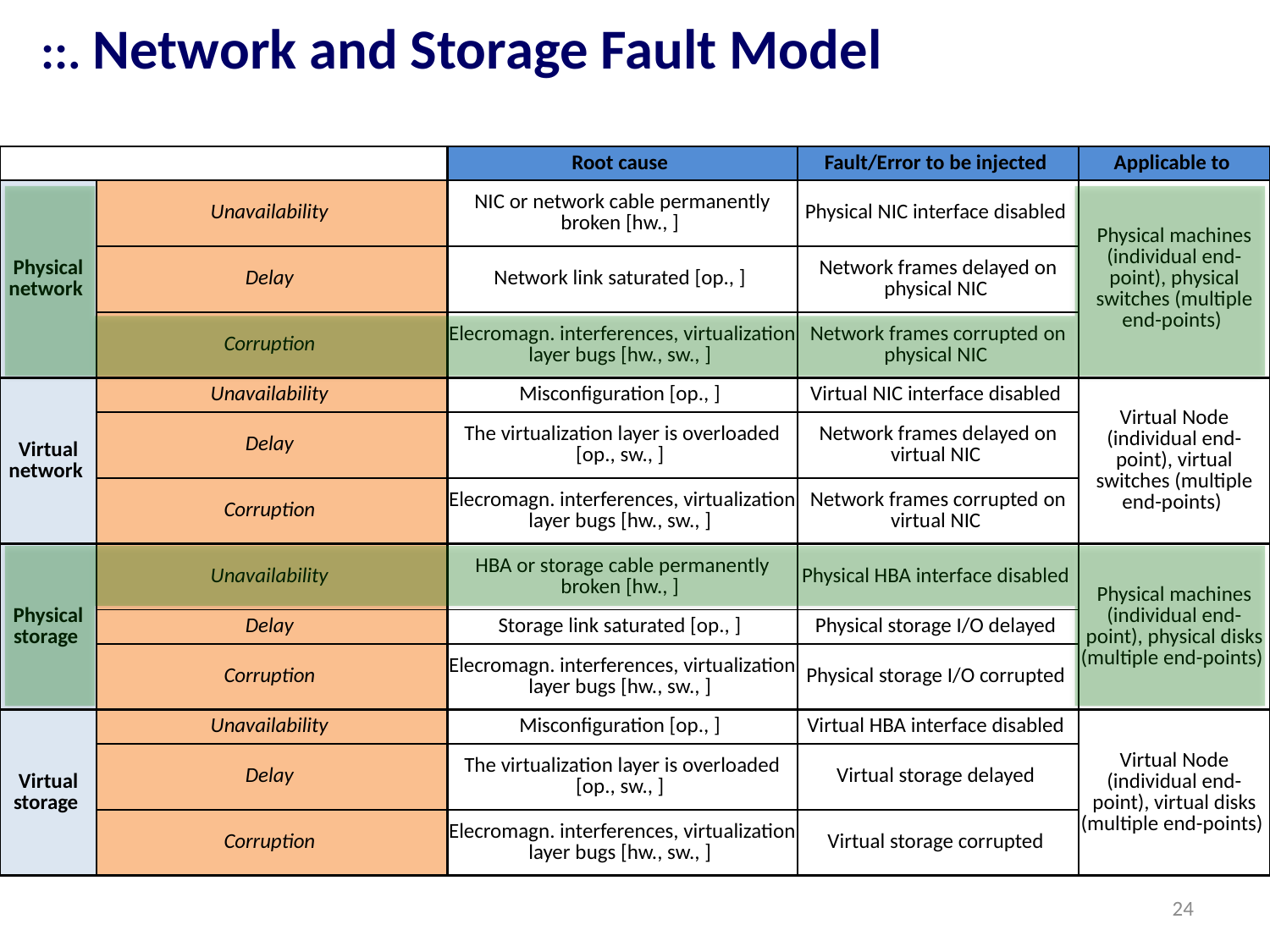

::. Network and Storage Fault Model
|  |  | Root cause | Fault/Error to be injected | Applicable to |
| --- | --- | --- | --- | --- |
| Physical network | Unavailability | NIC or network cable permanently broken [hw., ] | Physical NIC interface disabled | Physical machines (individual end-point), physical switches (multiple end-points) |
|  | Delay | Network link saturated [op., ] | Network frames delayed on physical NIC |  |
|  | Corruption | Elecromagn. interferences, virtualization layer bugs [hw., sw., ] | Network frames corrupted on physical NIC |  |
| Virtual network | Unavailability | Misconfiguration [op., ] | Virtual NIC interface disabled | Virtual Node (individual end-point), virtual switches (multiple end-points) |
|  | Delay | The virtualization layer is overloaded [op., sw., ] | Network frames delayed on virtual NIC |  |
|  | Corruption | Elecromagn. interferences, virtualization layer bugs [hw., sw., ] | Network frames corrupted on virtual NIC |  |
| Physical storage | Unavailability | HBA or storage cable permanently broken [hw., ] | Physical HBA interface disabled | Physical machines (individual end-point), physical disks (multiple end-points) |
|  | Delay | Storage link saturated [op., ] | Physical storage I/O delayed |  |
|  | Corruption | Elecromagn. interferences, virtualization layer bugs [hw., sw., ] | Physical storage I/O corrupted |  |
| Virtual storage | Unavailability | Misconfiguration [op., ] | Virtual HBA interface disabled | Virtual Node (individual end-point), virtual disks (multiple end-points) |
|  | Delay | The virtualization layer is overloaded [op., sw., ] | Virtual storage delayed |  |
|  | Corruption | Elecromagn. interferences, virtualization layer bugs [hw., sw., ] | Virtual storage corrupted |  |

24